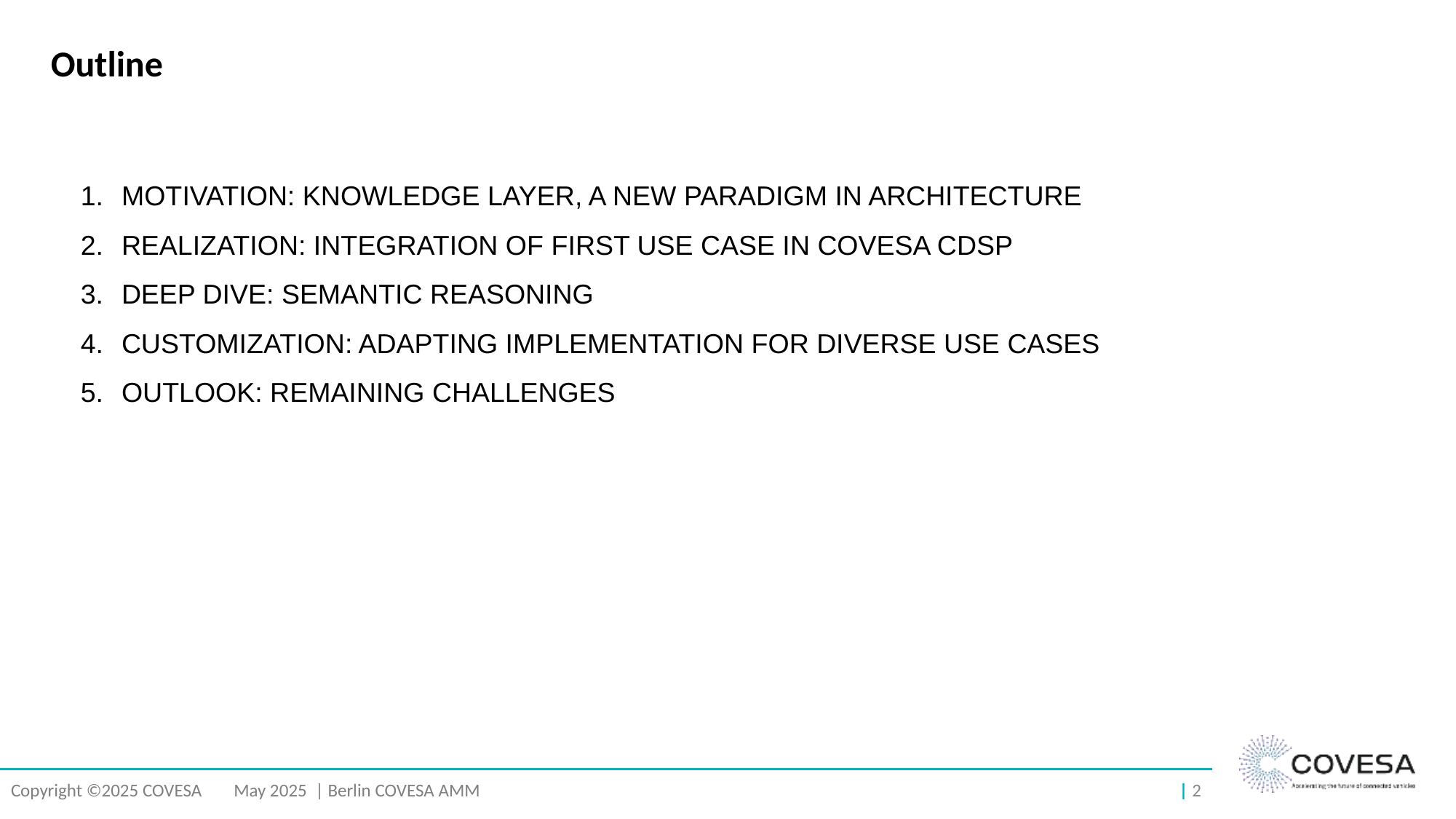

Outline

MOTIVATION: KNOWLEDGE LAYER, A NEW PARADIGM IN ARCHITECTURE
REALIZATION: INTEGRATION OF FIRST USE CASE IN COVESA CDSP
DEEP DIVE: SEMANTIC REASONING
CUSTOMIZATION: ADAPTING IMPLEMENTATION FOR DIVERSE USE CASES
OUTLOOK: REMAINING CHALLENGES
Copyright ©2025 COVESA
May 2025  | Berlin COVESA AMM
| 2